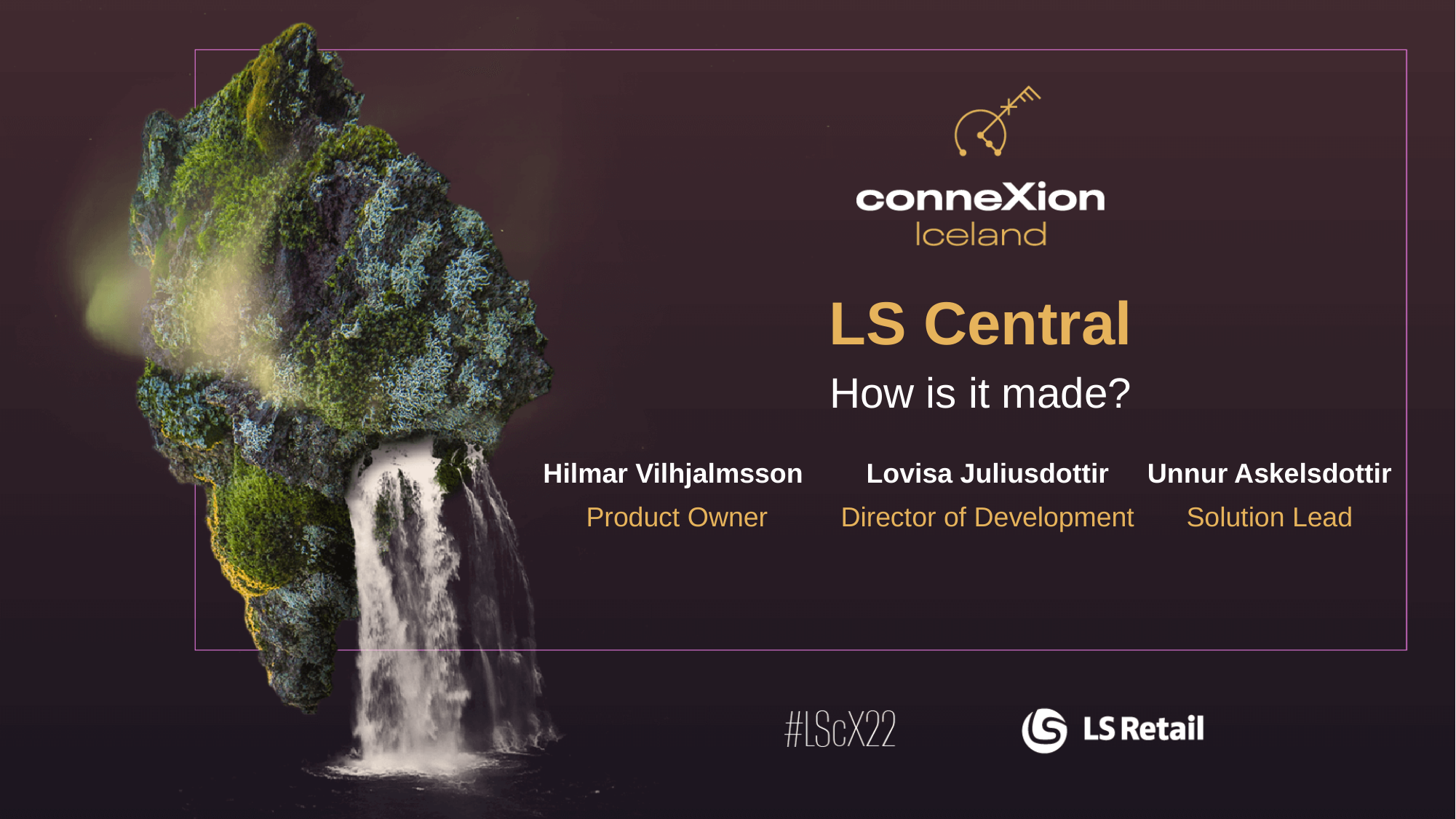

LS Central
How is it made?
Hilmar Vilhjalmsson

Lovisa Juliusdottir

Unnur Askelsdottir

Product Owner
Director of Development
Solution Lead